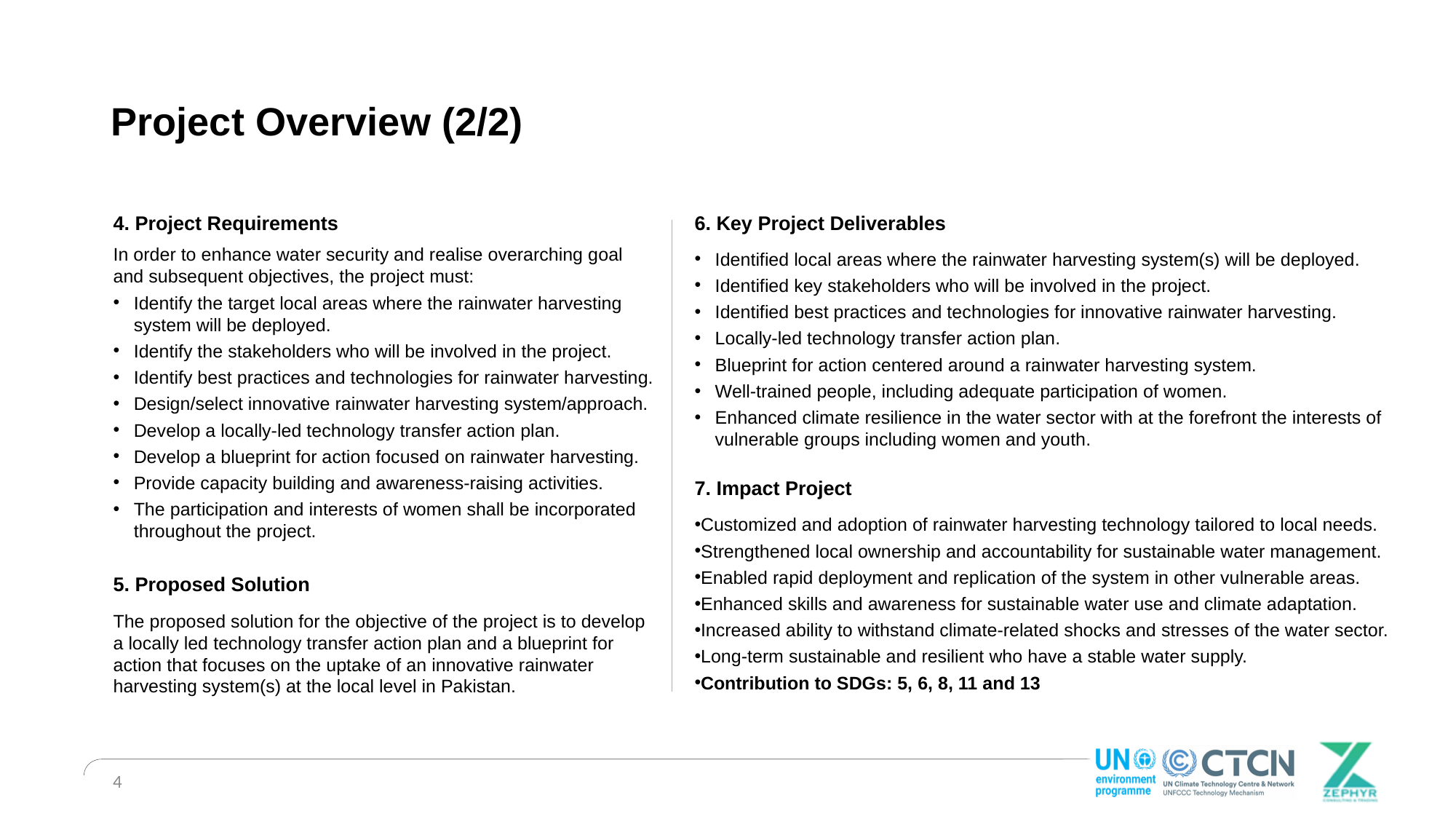

# Project Overview (2/2)
4. Project Requirements
In order to enhance water security and realise overarching goal and subsequent objectives, the project must:
Identify the target local areas where the rainwater harvesting system will be deployed.
Identify the stakeholders who will be involved in the project.
Identify best practices and technologies for rainwater harvesting.
Design/select innovative rainwater harvesting system/approach.
Develop a locally-led technology transfer action plan.
Develop a blueprint for action focused on rainwater harvesting.
Provide capacity building and awareness-raising activities.
The participation and interests of women shall be incorporated throughout the project.

5. Proposed Solution
The proposed solution for the objective of the project is to develop a locally led technology transfer action plan and a blueprint for action that focuses on the uptake of an innovative rainwater harvesting system(s) at the local level in Pakistan.
6. Key Project Deliverables
Identified local areas where the rainwater harvesting system(s) will be deployed.
Identified key stakeholders who will be involved in the project.
Identified best practices and technologies for innovative rainwater harvesting.
Locally-led technology transfer action plan.
Blueprint for action centered around a rainwater harvesting system.
Well-trained people, including adequate participation of women.
Enhanced climate resilience in the water sector with at the forefront the interests of vulnerable groups including women and youth.

7. Impact Project
Customized and adoption of rainwater harvesting technology tailored to local needs.
Strengthened local ownership and accountability for sustainable water management.
Enabled rapid deployment and replication of the system in other vulnerable areas.
Enhanced skills and awareness for sustainable water use and climate adaptation.
Increased ability to withstand climate-related shocks and stresses of the water sector.
Long-term sustainable and resilient who have a stable water supply.
Contribution to SDGs: 5, 6, 8, 11 and 13